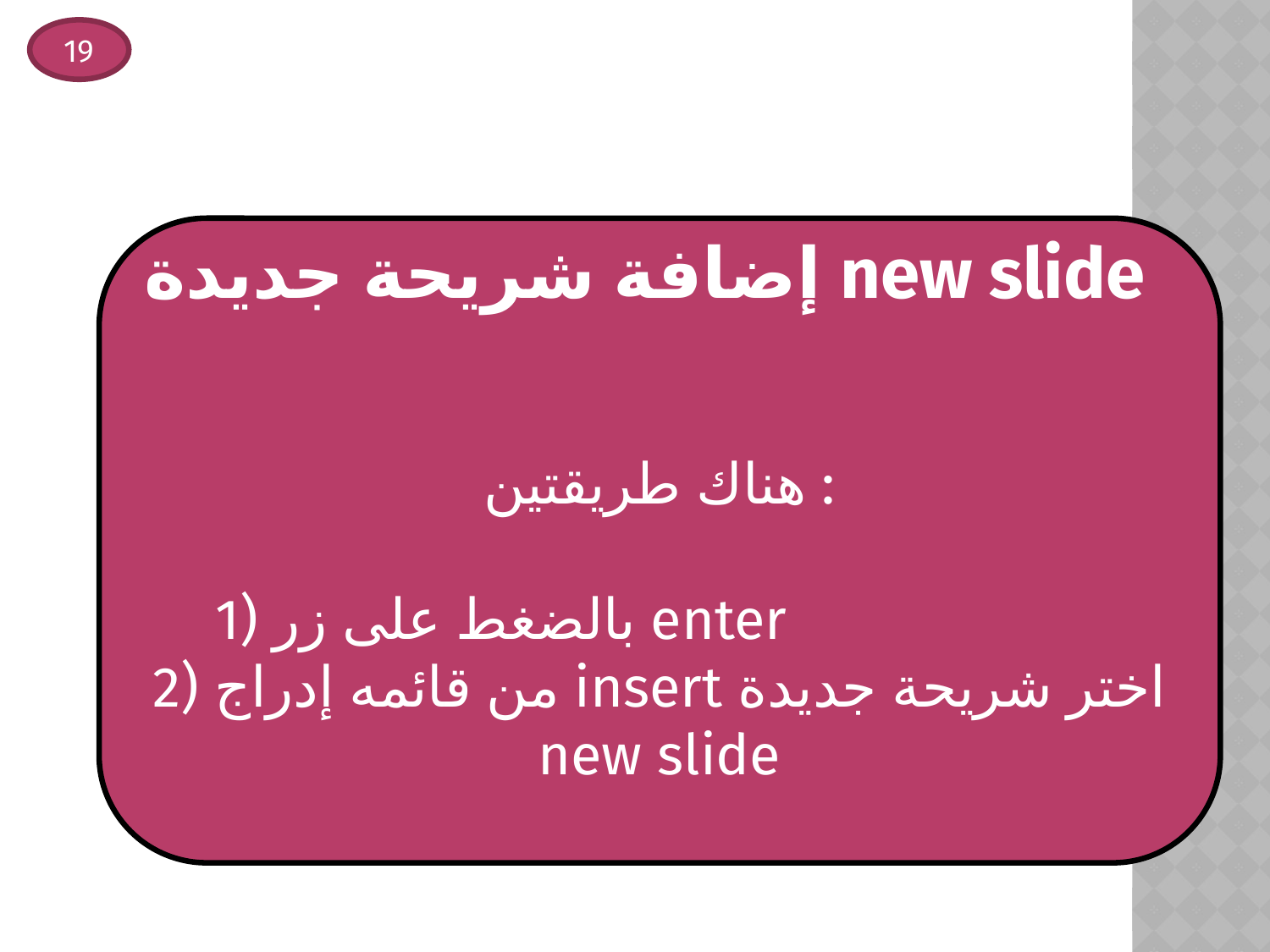

19
إضافة شريحة جديدة new slide

هناك طريقتين :

1) بالضغط على زر enter
2) من قائمه إدراج insert اختر شريحة جديدة new slide